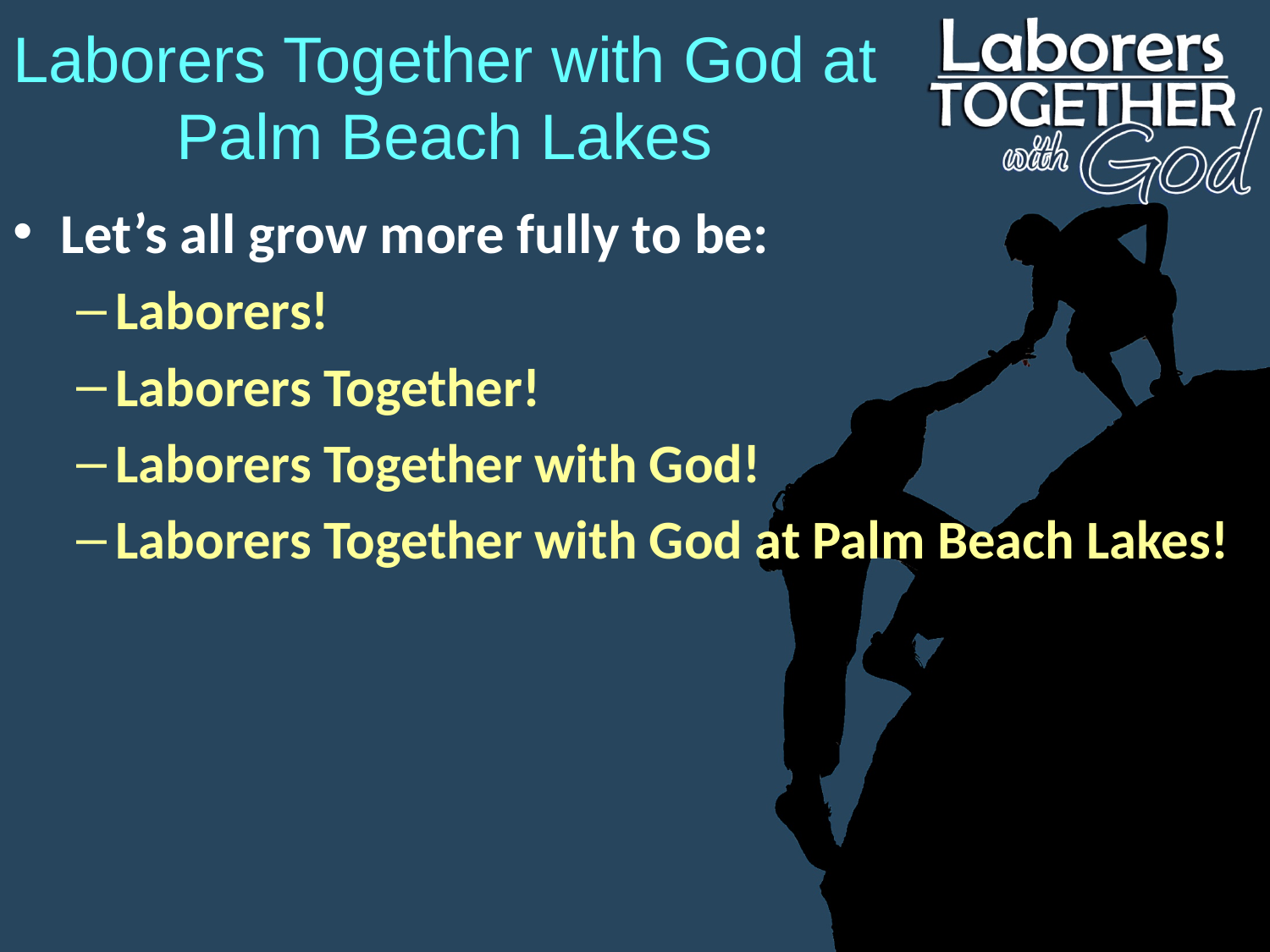

# Laborers Together with God at Palm Beach Lakes
Let’s all grow more fully to be:
Laborers!
Laborers Together!
Laborers Together with God!
Laborers Together with God at Palm Beach Lakes!